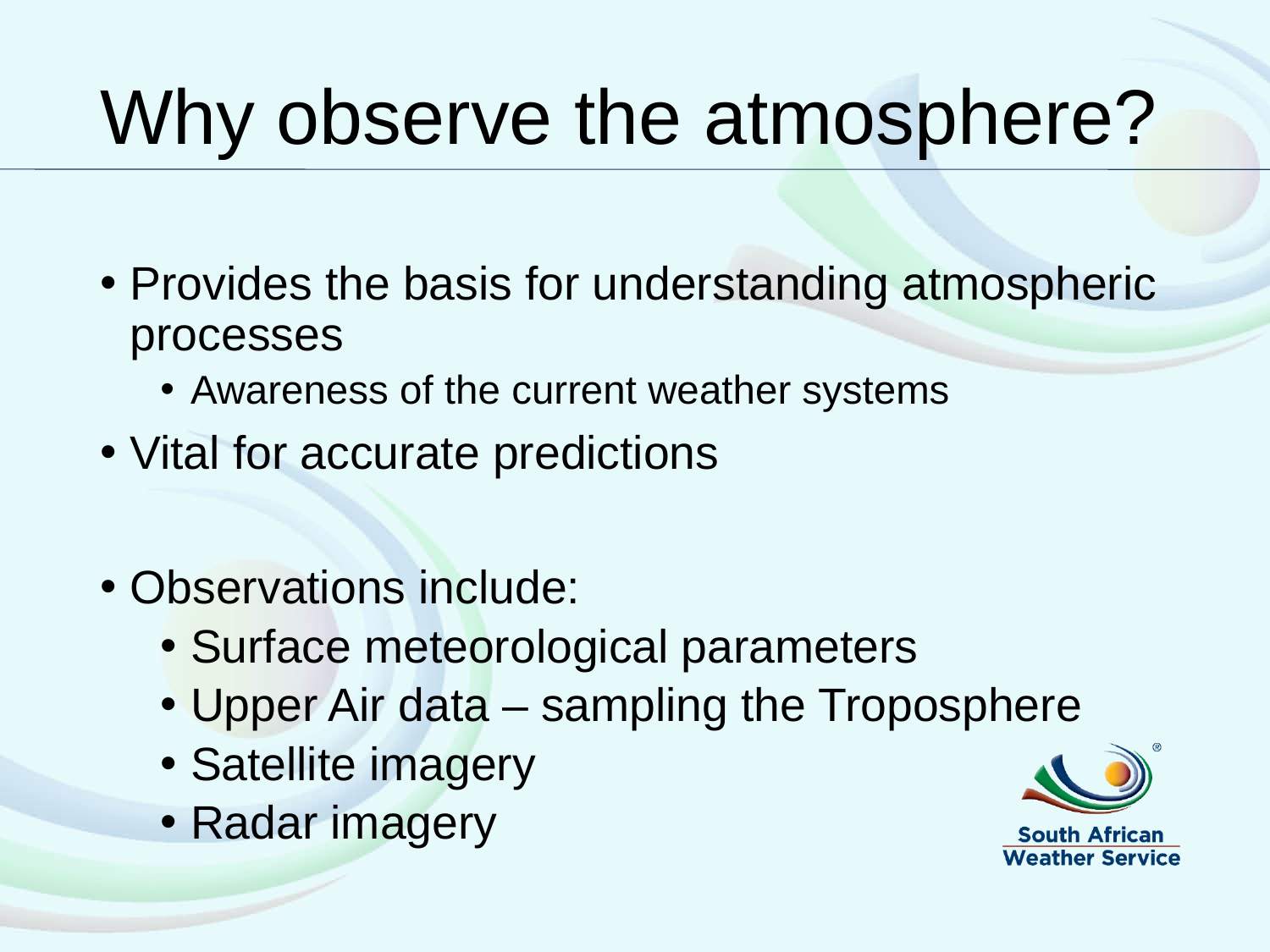

# Why observe the atmosphere?
Provides the basis for understanding atmospheric processes
Awareness of the current weather systems
Vital for accurate predictions

Observations include:
Surface meteorological parameters
Upper Air data – sampling the Troposphere
Satellite imagery
Radar imagery